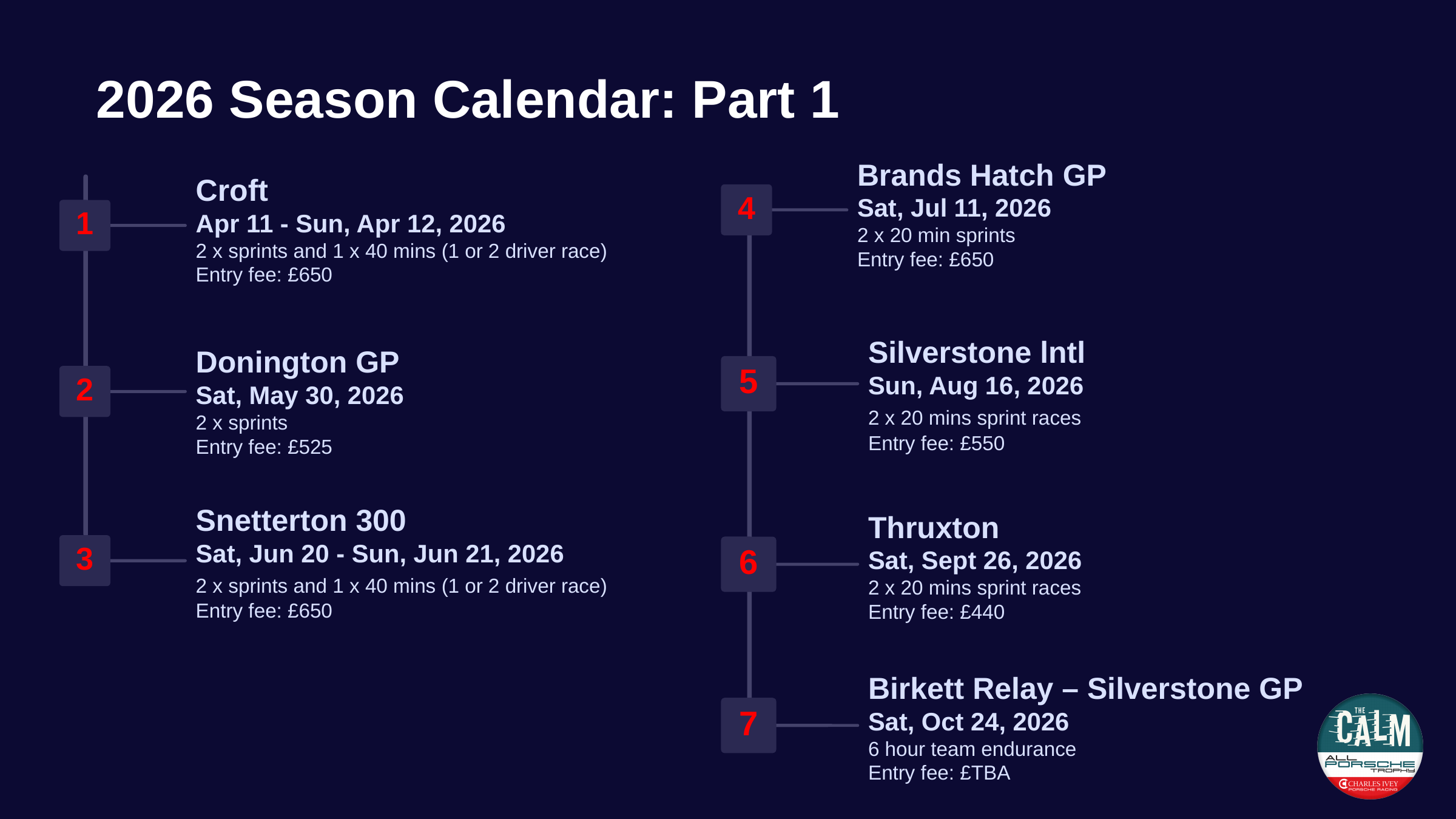

2026 Season Calendar: Part 1
Brands Hatch GP
​Sat, Jul 11, 2026
2 x 20 min sprints
Entry fee: £650
Croft
​Apr 11 - Sun, Apr 12, 2026
2 x sprints and 1 x 40 mins (1 or 2 driver race)
Entry fee: £650

4

1

Silverstone lntl
​Sun, Aug 16, 2026
​2 x 20 mins sprint races
Entry fee: £550
Donington GP
​Sat, May 30, 2026
​2 x sprints
Entry fee: £525

5
2

Snetterton 300
​Sat, Jun 20 - Sun, Jun 21, 2026
​2 x sprints and 1 x 40 mins (1 or 2 driver race)
Entry fee: £650
Thruxton
​Sat, Sept 26, 2026
​2 x 20 mins sprint races
Entry fee: £440

3
6

Birkett Relay – Silverstone GP
Sat, Oct 24, 2026
​6 hour team endurance
Entry fee: £TBA

7